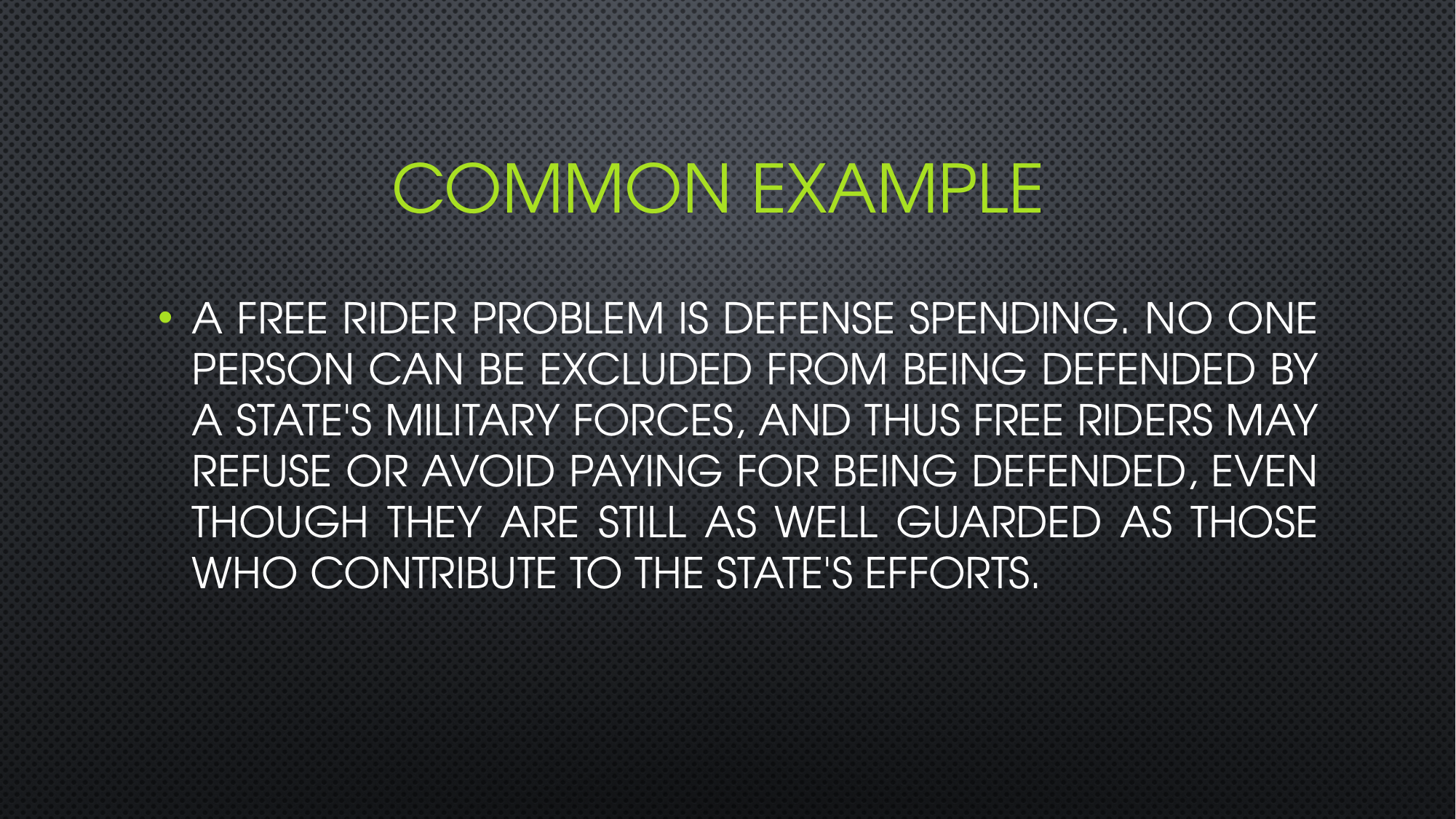

# Common example
a free rider problem is defense spending. No one person can be excluded from being defended by a state's military forces, and thus free riders may refuse or avoid paying for being defended, even though they are still as well guarded as those who contribute to the state's efforts.